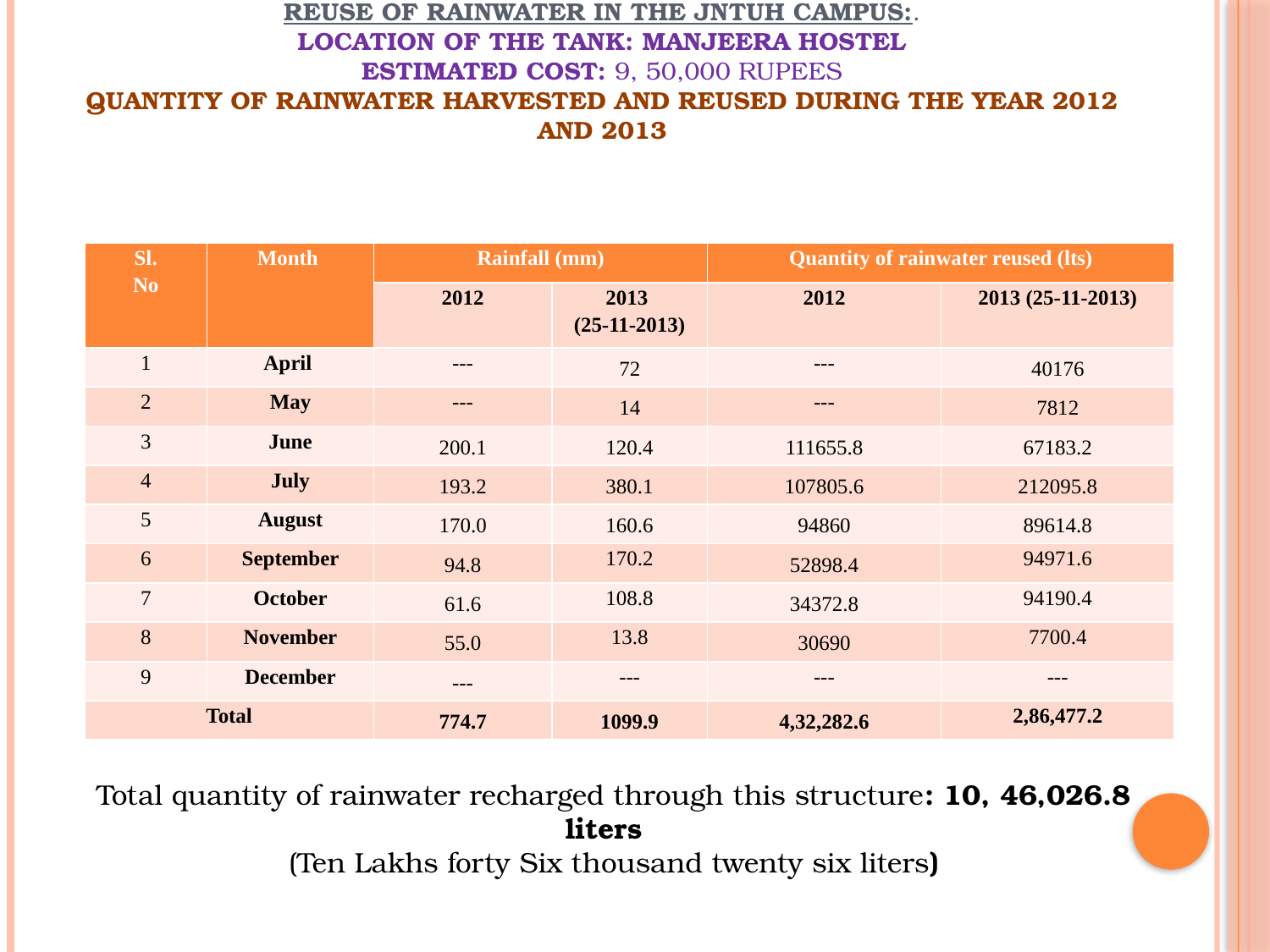

# Reuse of rainwater in the JNTUH campus:. Location of the tank: Manjeera hostel Estimated Cost: 9, 50,000 Rupees Quantity of rainwater harvested and reused during the year 2012 and 2013
| Sl. No | Month | Rainfall (mm) |  | Quantity of rainwater reused (lts) |  |
| --- | --- | --- | --- | --- | --- |
|  |  | 2012 | 2013 (25-11-2013) | 2012 | 2013 (25-11-2013) |
| 1 | April | --- | 72 | --- | 40176 |
| 2 | May | --- | 14 | --- | 7812 |
| 3 | June | 200.1 | 120.4 | 111655.8 | 67183.2 |
| 4 | July | 193.2 | 380.1 | 107805.6 | 212095.8 |
| 5 | August | 170.0 | 160.6 | 94860 | 89614.8 |
| 6 | September | 94.8 | 170.2 | 52898.4 | 94971.6 |
| 7 | October | 61.6 | 108.8 | 34372.8 | 94190.4 |
| 8 | November | 55.0 | 13.8 | 30690 | 7700.4 |
| 9 | December | --- | --- | --- | --- |
| Total |  | 774.7 | 1099.9 | 4,32,282.6 | 2,86,477.2 |

Total quantity of rainwater recharged through this structure: 10, 46,026.8 liters
(Ten Lakhs forty Six thousand twenty six liters)